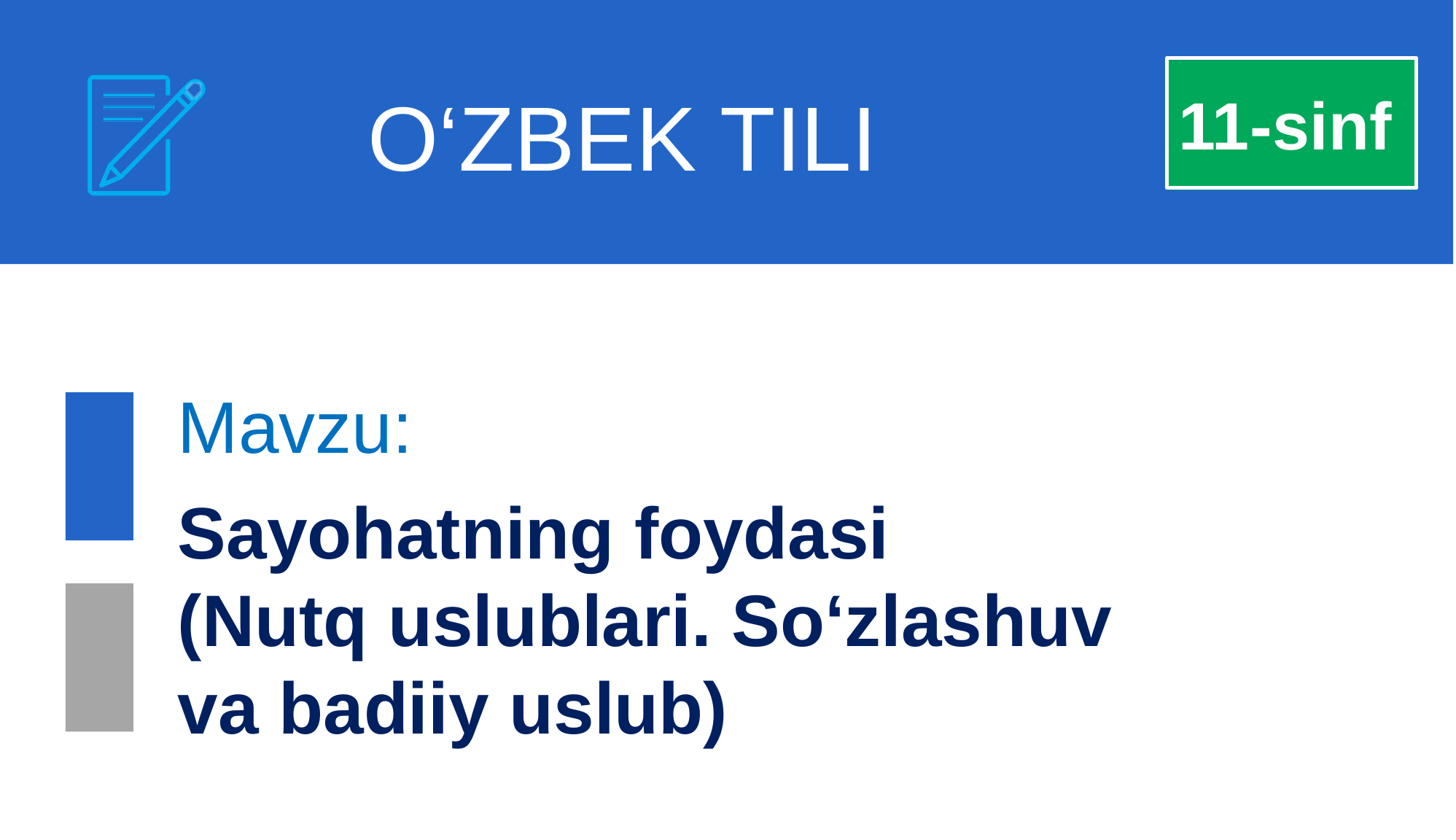

O‘ZBEK TILI
11-sinf

Mavzu:
Sayohatning foydasi
(Nutq uslublari. So‘zlashuv va badiiy uslub)